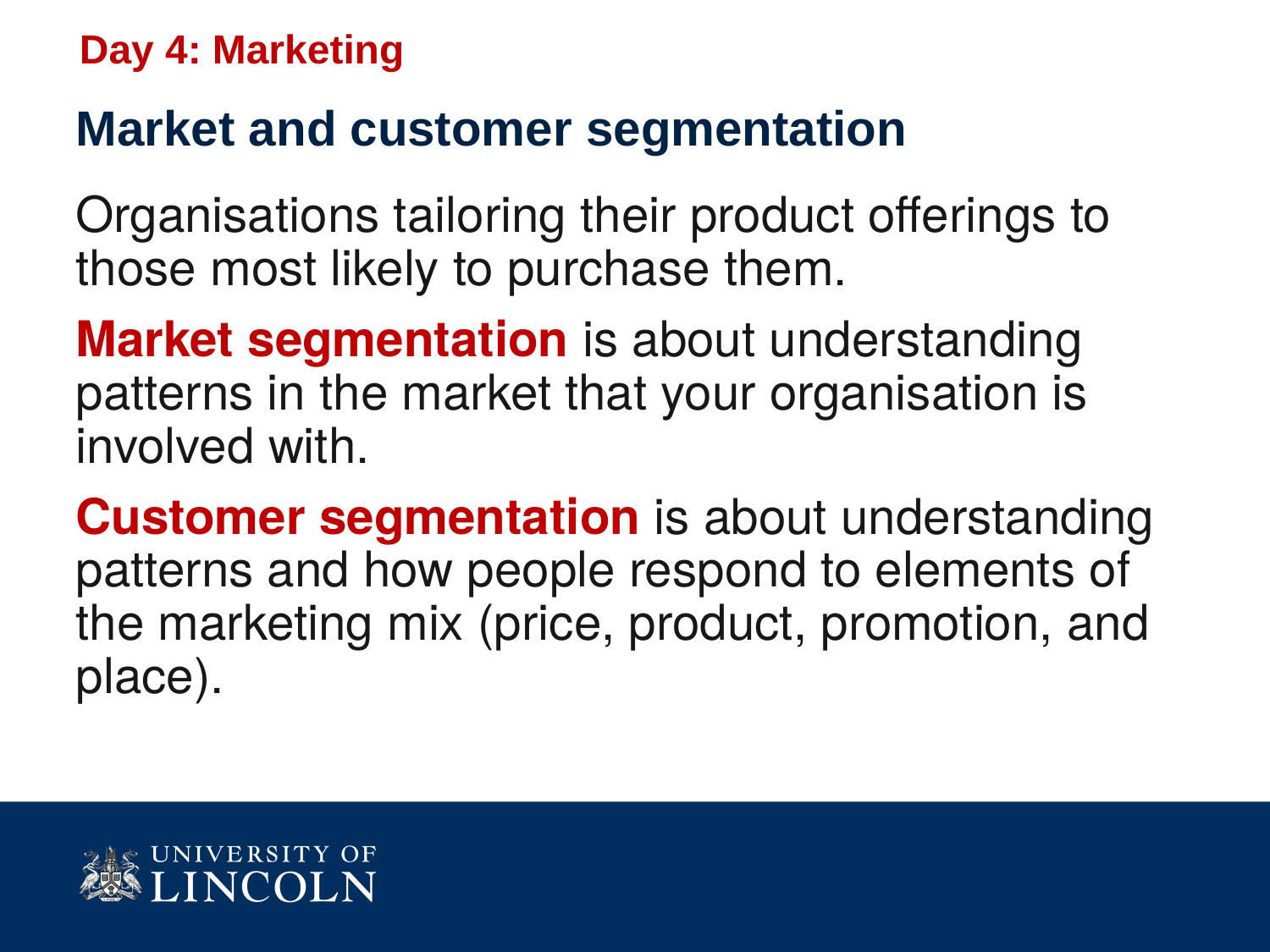

Day 4: Marketing
# Market and customer segmentation
Organisations tailoring their product offerings to those most likely to purchase them.
Market segmentation is about understanding patterns in the market that your organisation is involved with.
Customer segmentation is about understanding patterns and how people respond to elements of the marketing mix (price, product, promotion, and place).